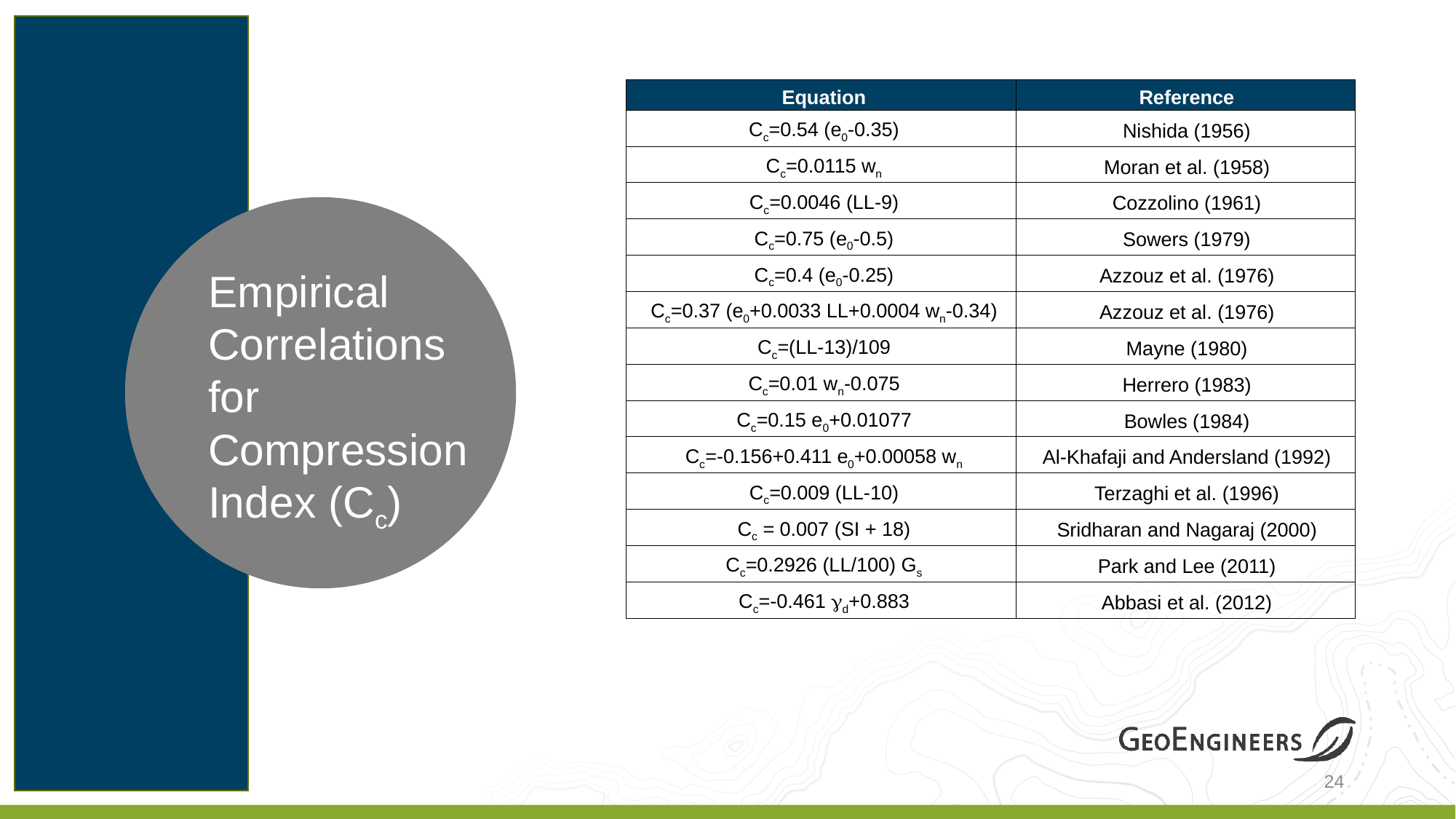

| Equation | Reference |
| --- | --- |
| Cc=0.54 (e0-0.35) | Nishida (1956) |
| Cc=0.0115 wn | Moran et al. (1958) |
| Cc=0.0046 (LL-9) | Cozzolino (1961) |
| Cc=0.75 (e0-0.5) | Sowers (1979) |
| Cc=0.4 (e0-0.25) | Azzouz et al. (1976) |
| Cc=0.37 (e0+0.0033 LL+0.0004 wn-0.34) | Azzouz et al. (1976) |
| Cc=(LL-13)/109 | Mayne (1980) |
| Cc=0.01 wn­-0.075 | Herrero (1983) |
| Cc=0.15 e0+0.01077 | Bowles (1984) |
| Cc=-0.156+0.411 e0+0.00058 wn­ | Al-Khafaji and Andersland (1992) |
| Cc=0.009 (LL-10) | Terzaghi et al. (1996) |
| Cc = 0.007 (SI + 18) | Sridharan and Nagaraj (2000) |
| Cc=0.2926 (LL/100) Gs | Park and Lee (2011) |
| Cc=-0.461 γd+0.883 | Abbasi et al. (2012) |
Empirical Correlations for Compression Index (Cc)
24